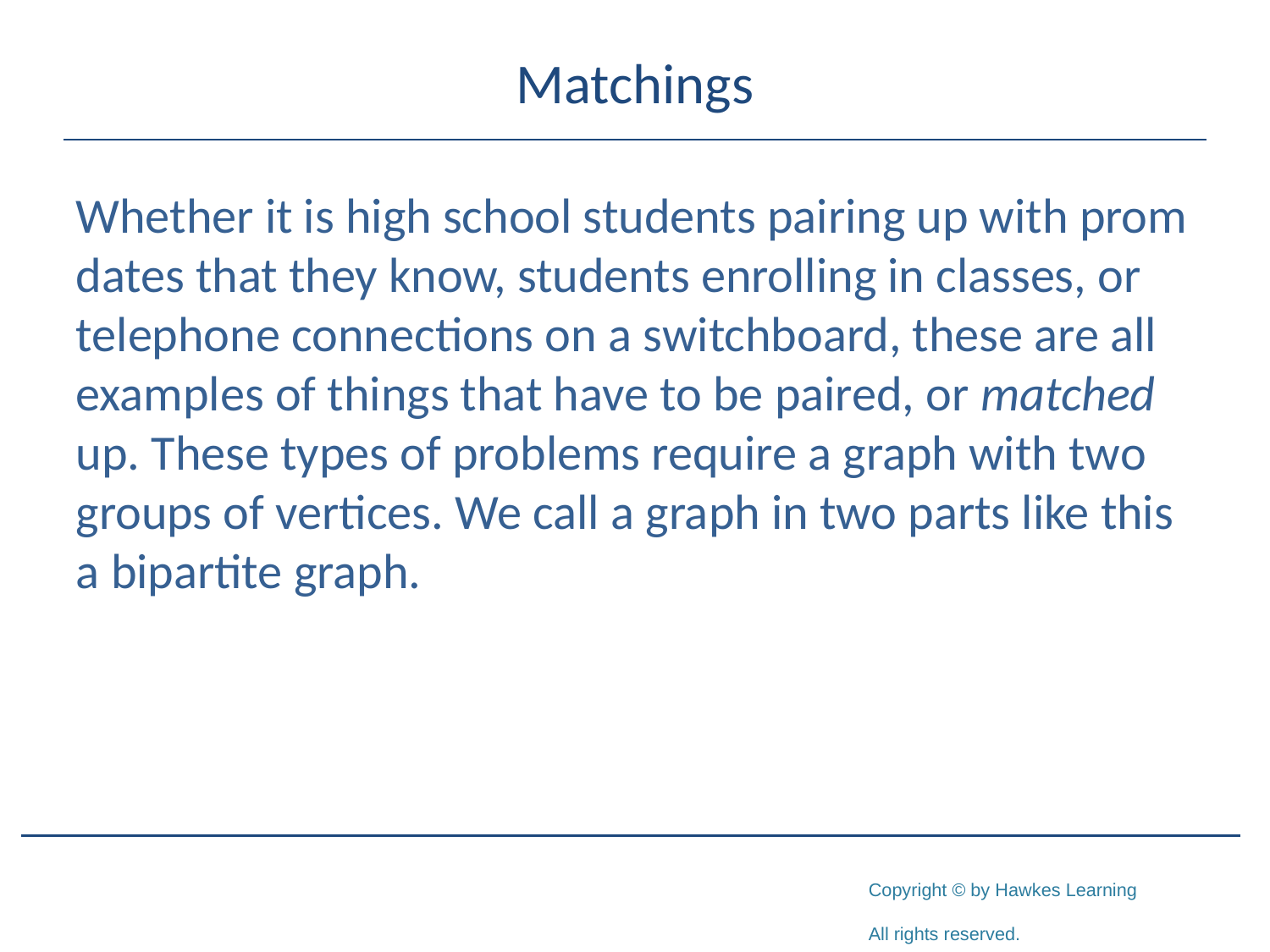

# Matchings
Whether it is high school students pairing up with prom dates that they know, students enrolling in classes, or telephone connections on a switchboard, these are all examples of things that have to be paired, or matched up. These types of problems require a graph with two groups of vertices. We call a graph in two parts like this a bipartite graph.